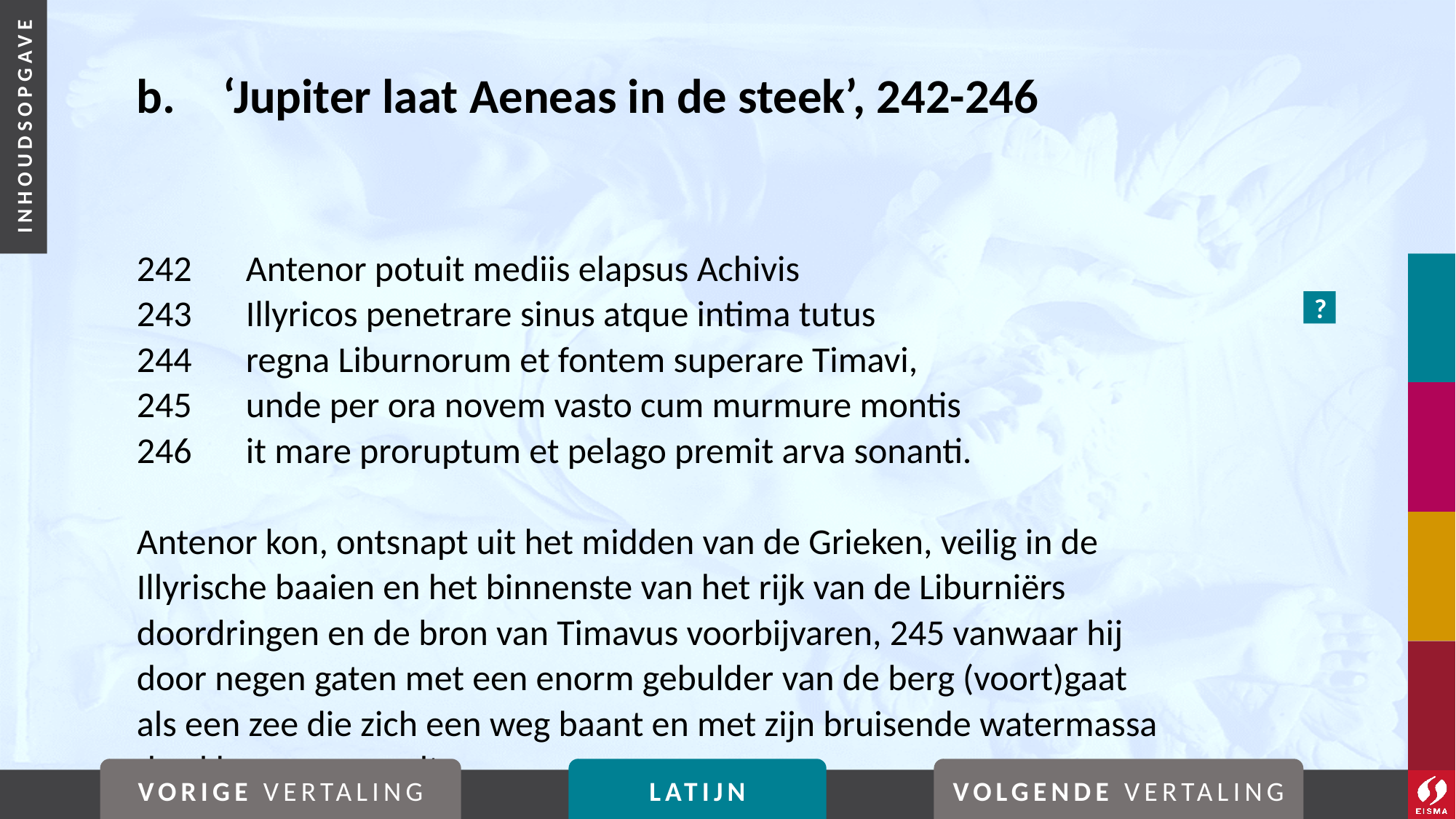

# b. 	‘Jupiter laat Aeneas in de steek’, 242-246
242	Antenor potuit mediis elapsus Achivis
243	Illyricos penetrare sinus atque intima tutus
244	regna Liburnorum et fontem superare Timavi,
245	unde per ora novem vasto cum murmure montis
246	it mare proruptum et pelago premit arva sonanti.

Antenor kon, ontsnapt uit het midden van de Grieken, veilig in de Illyrische baaien en het binnenste van het rijk van de Liburniërs doordringen en de bron van Timavus voorbijvaren, 245 vanwaar hij door negen gaten met een enorm gebulder van de berg (voort)gaat als een zee die zich een weg baant en met zijn bruisende watermassa de akkers overspoelt.
?
VORIGE VERTALING
LATIJN
VOLGENDE VERTALING